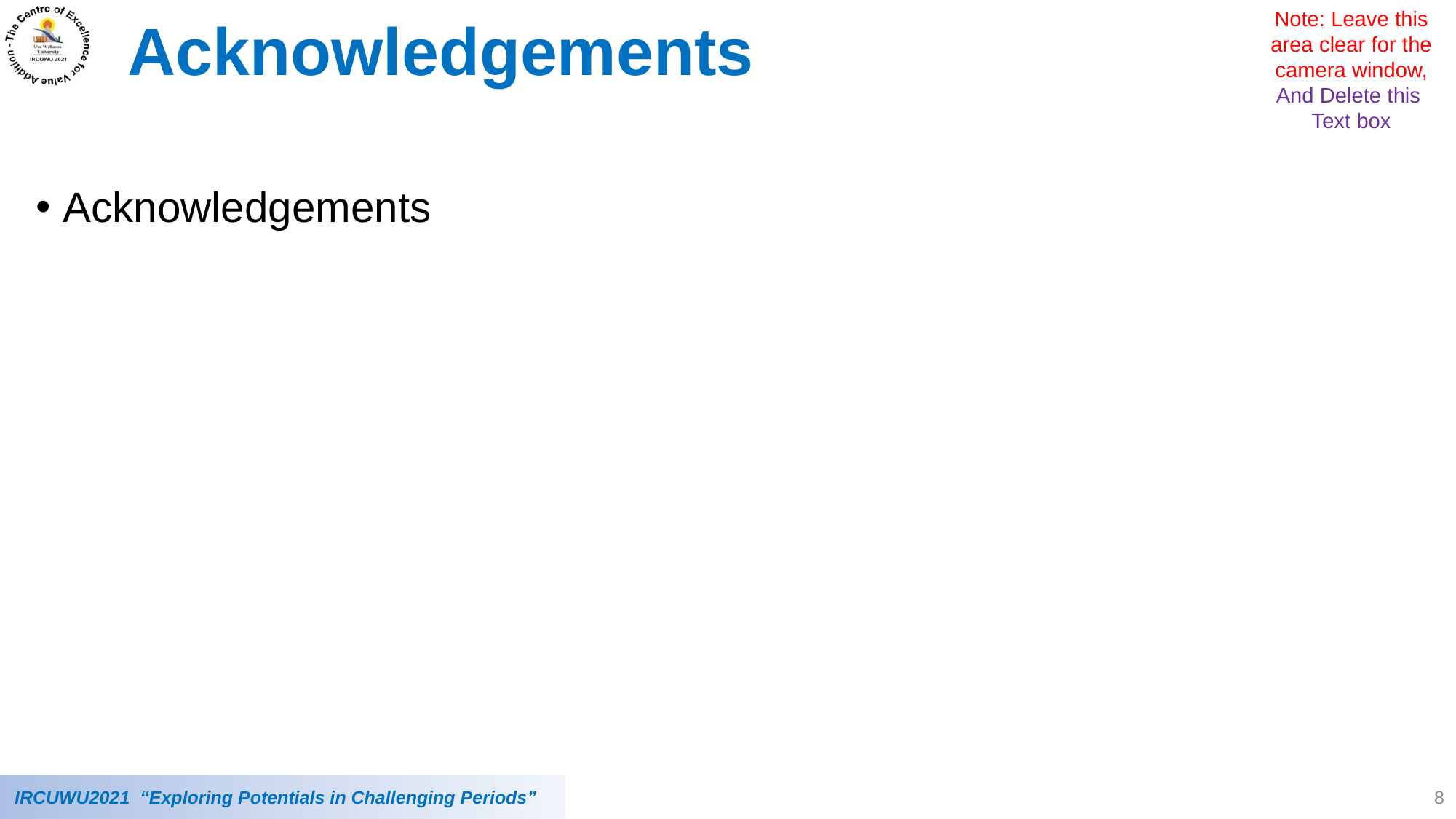

Note: Leave this area clear for the camera window,
And Delete this  Text box
Acknowledgements
Acknowledgements

8